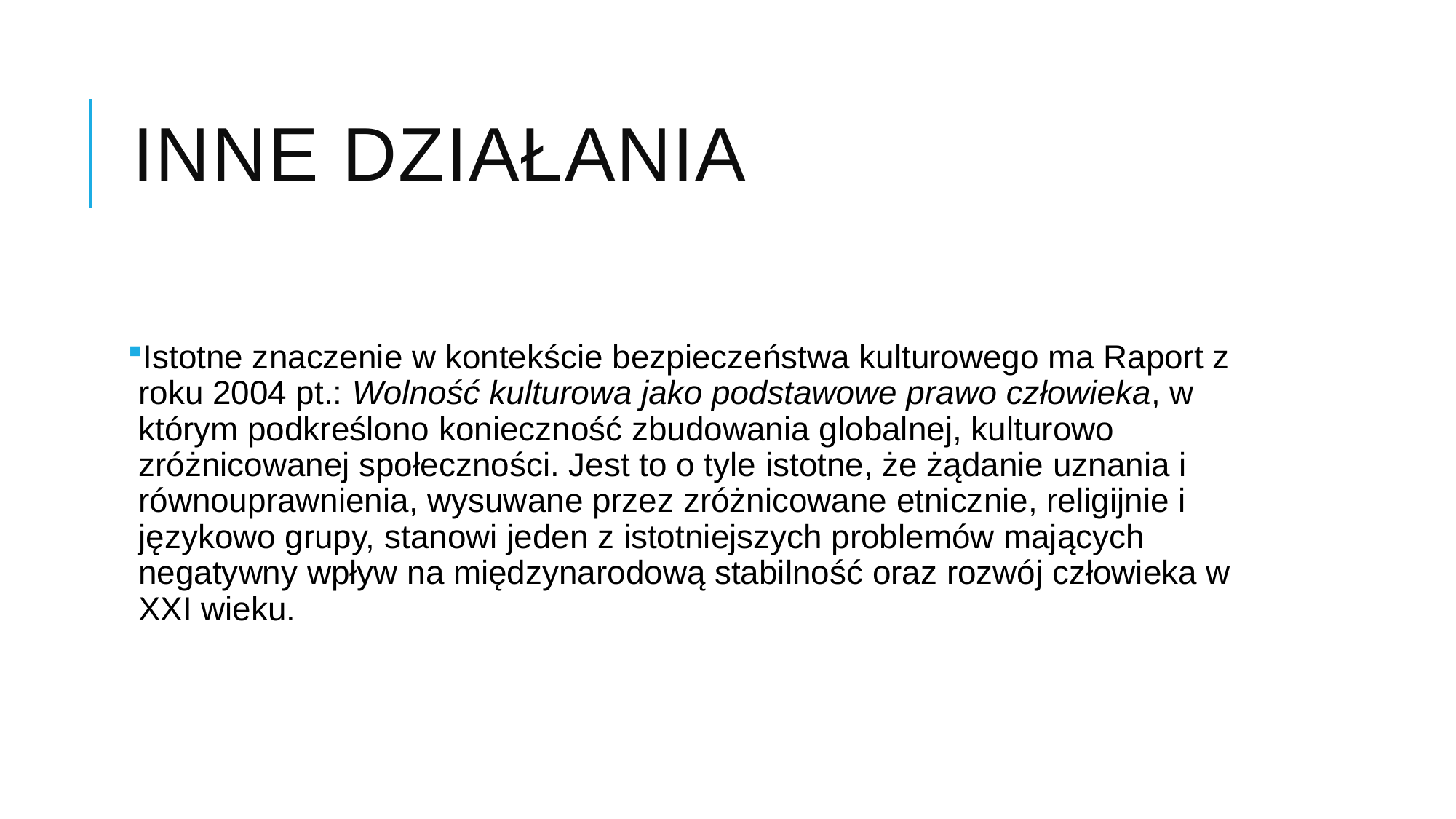

# Inne działania

Istotne znaczenie w kontekście bezpieczeństwa kulturowego ma Raport z roku 2004 pt.: Wolność kulturowa jako podstawowe prawo człowieka, w którym podkreślono konieczność zbudowania globalnej, kulturowo zróżnicowanej społeczności. Jest to o tyle istotne, że żądanie uznania i równouprawnienia, wysuwane przez zróżnicowane etnicznie, religijnie i językowo grupy, stanowi jeden z istotniejszych problemów mających negatywny wpływ na międzynarodową stabilność oraz rozwój człowieka w XXI wieku.